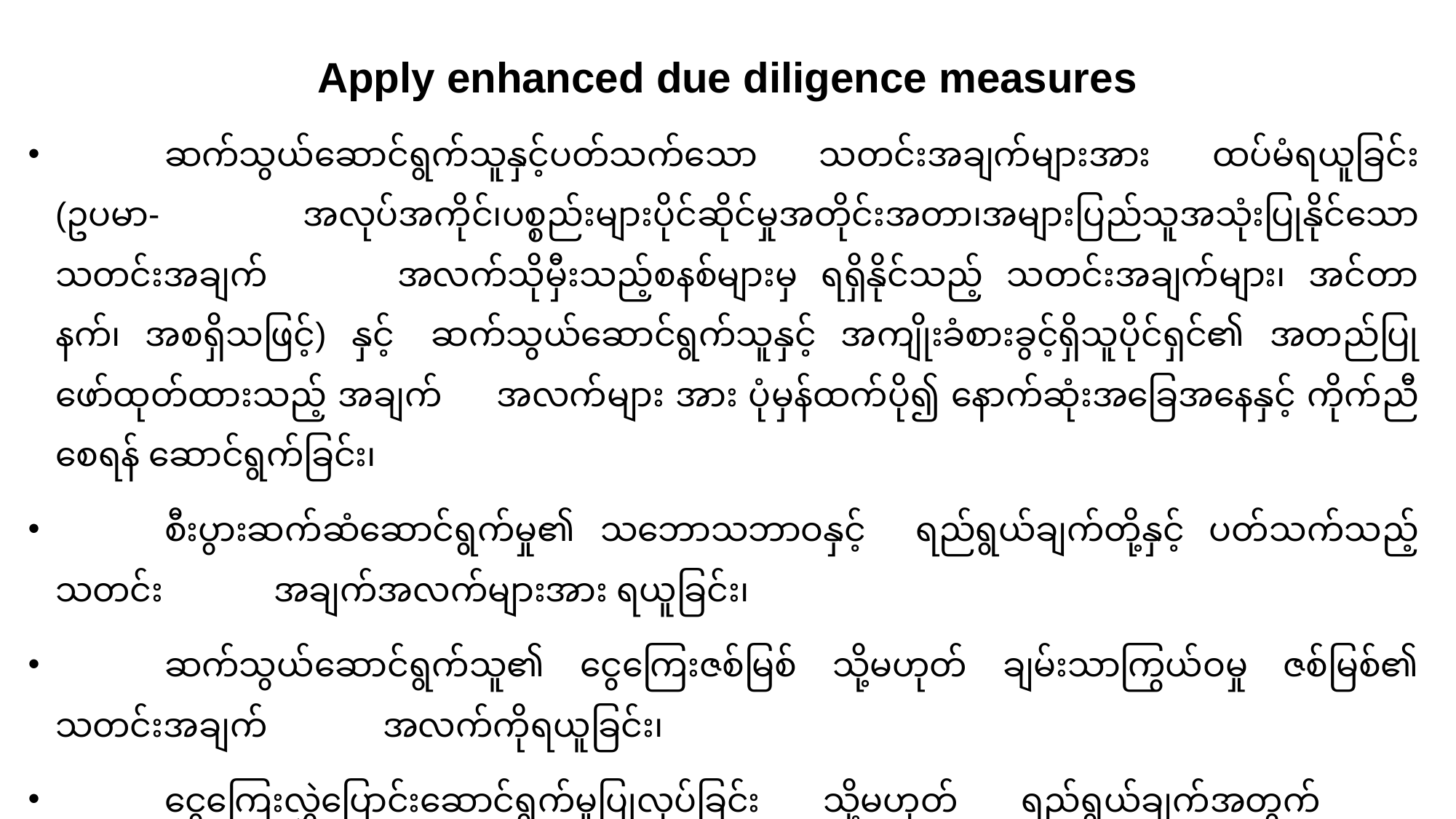

# Apply enhanced due diligence measures
	ဆက်သွယ်ဆောင်ရွက်သူနှင့်ပတ်သက်သော သတင်းအချက်များအား ထပ်မံရယူခြင်း (ဥပမာ- 	အလုပ်အကိုင်၊ပစ္စည်းများပိုင်ဆိုင်မှုအတိုင်းအတာ၊အများပြည်သူအသုံးပြုနိုင်သော သတင်းအချက် 	အလက်သိုမှီးသည့်စနစ်များမှ ရရှိနိုင်သည့် သတင်းအချက်များ၊ အင်တာနက်၊ အစရှိသဖြင့်) နှင့် 	ဆက်သွယ်ဆောင်ရွက်သူနှင့် အကျိုးခံစားခွင့်ရှိသူပိုင်ရှင်၏ အတည်ပြုဖော်ထုတ်ထားသည့် အချက် 	အလက်များ အား ပုံမှန်ထက်ပို၍ နောက်ဆုံးအခြေအနေနှင့် ကိုက်ညီစေရန် ဆောင်ရွက်ခြင်း၊
	စီးပွားဆက်ဆံဆောင်ရွက်မှု၏ သဘောသဘာဝနှင့်  ရည်ရွယ်ချက်တို့နှင့် ပတ်သက်သည့် သတင်း 	အချက်အလက်များအား ရယူခြင်း၊
	ဆက်သွယ်ဆောင်ရွက်သူ၏ ငွေကြေးဇစ်မြစ် သို့မဟုတ် ချမ်းသာကြွယ်ဝမှု ဇစ်မြစ်၏ သတင်းအချက် 	အလက်ကိုရယူခြင်း၊
	ငွေကြေးလွှဲပြောင်းဆောင်ရွက်မှုပြုလုပ်ခြင်း သို့မဟုတ် ရည်ရွယ်ချက်အတွက် 	အကြောင်းပြချက်နှင့် 	ပတ်သက်သည့် သတင်းအချက်ကို ရယူခြင်း၊